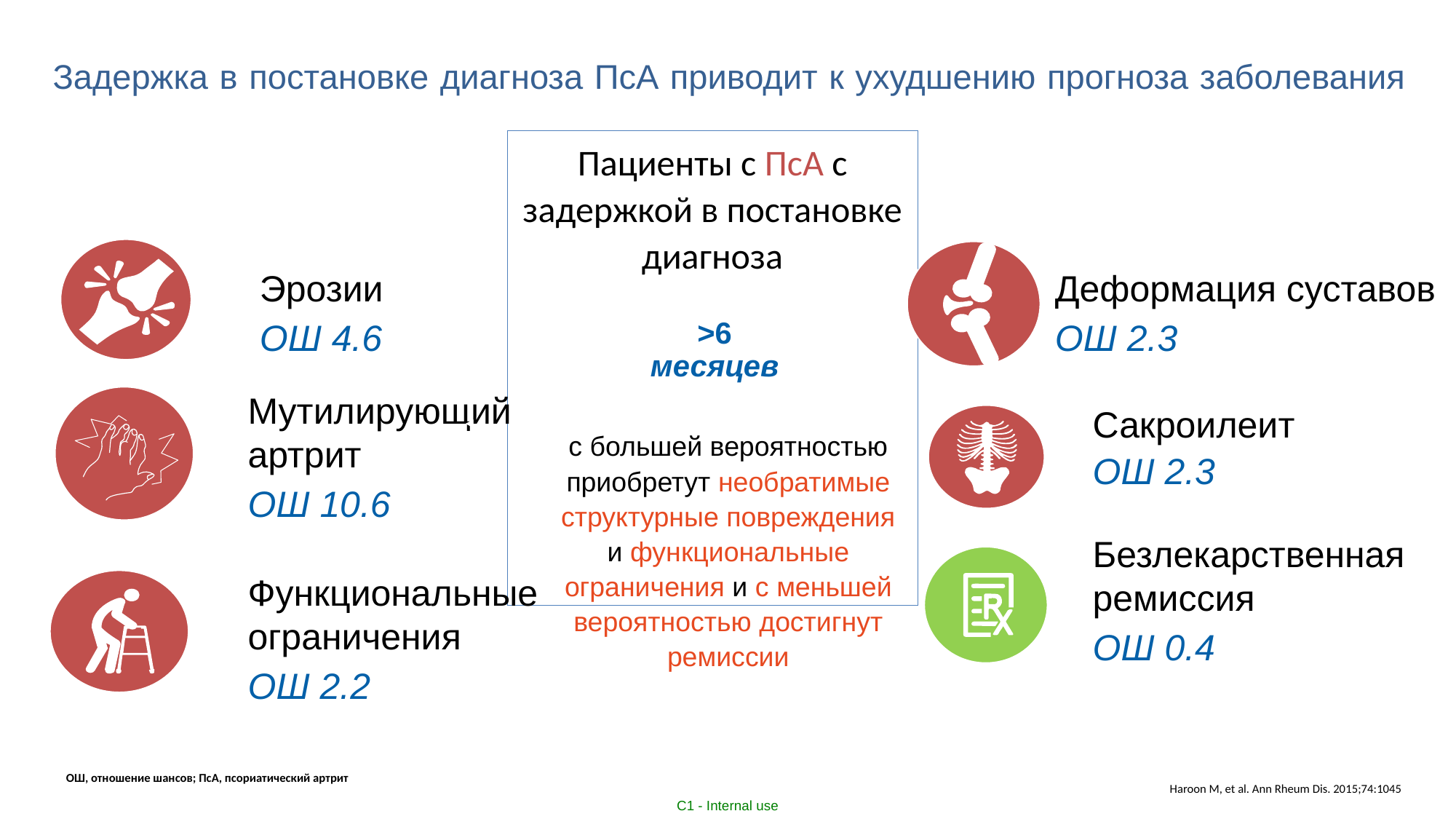

# Задержка в постановке диагноза ПсА приводит к ухудшению прогноза заболевания
Пациенты с ПсА с задержкой в постановке диагноза

Деформация суставов
ОШ 2.3
Эрозии
ОШ 4.6
>6
месяцев
Мутилирующий артрит
ОШ 10.6

Сакроилеит
ОШ 2.3

с большей вероятностью приобретут необратимые структурные повреждения и функциональные ограничения и с меньшей вероятностью достигнут ремиссии

Безлекарственная ремиссия
ОШ 0.4

Функциональные ограничения
ОШ 2.2

ОШ, отношение шансов; ПсА, псориатический артрит

Haroon M, et al. Ann Rheum Dis. 2015;74:1045